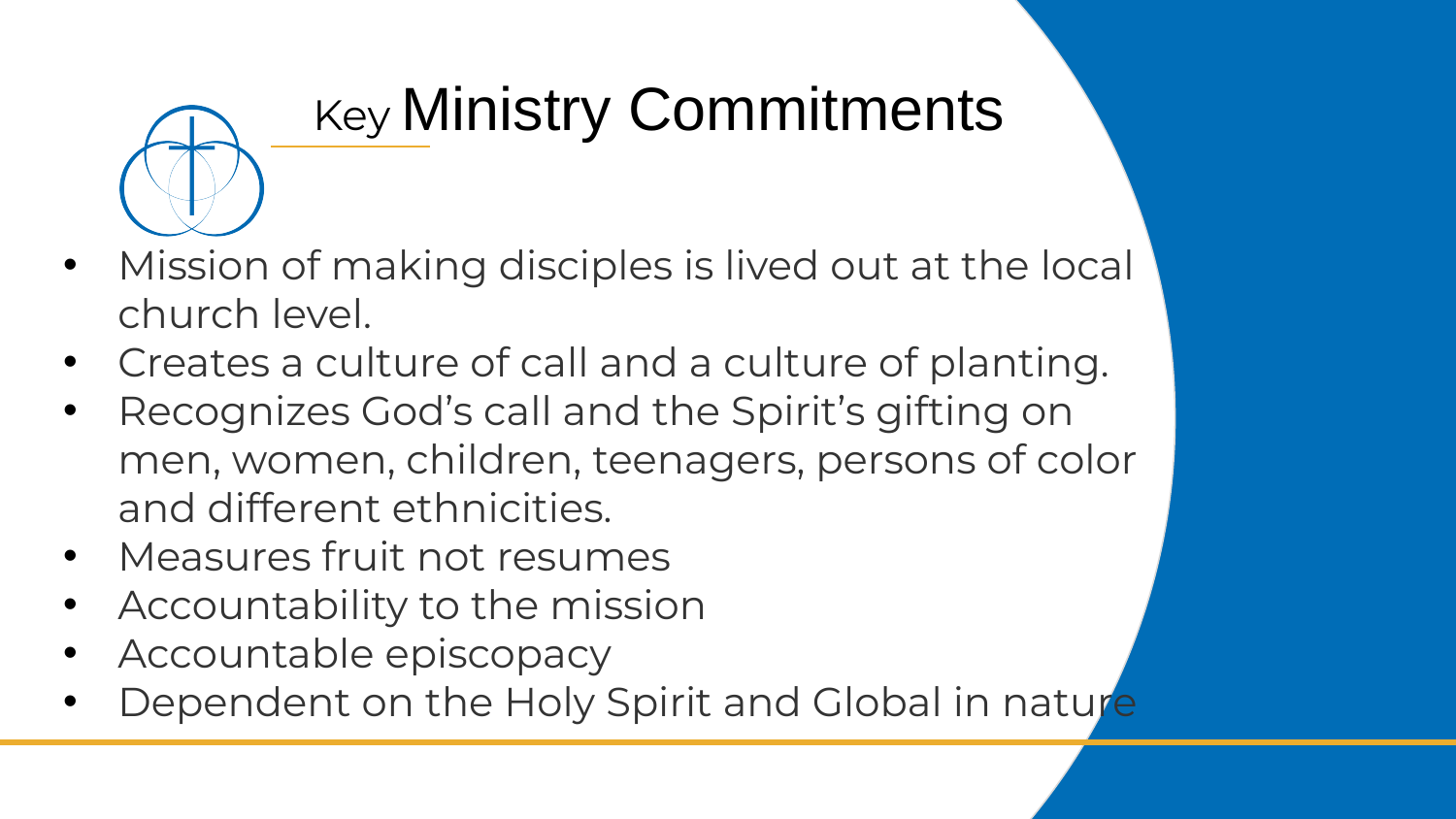

# Key Ministry Commitments
Mission of making disciples is lived out at the local church level.
Creates a culture of call and a culture of planting.
Recognizes God’s call and the Spirit’s gifting on men, women, children, teenagers, persons of color and different ethnicities.
Measures fruit not resumes
Accountability to the mission
Accountable episcopacy
Dependent on the Holy Spirit and Global in nature